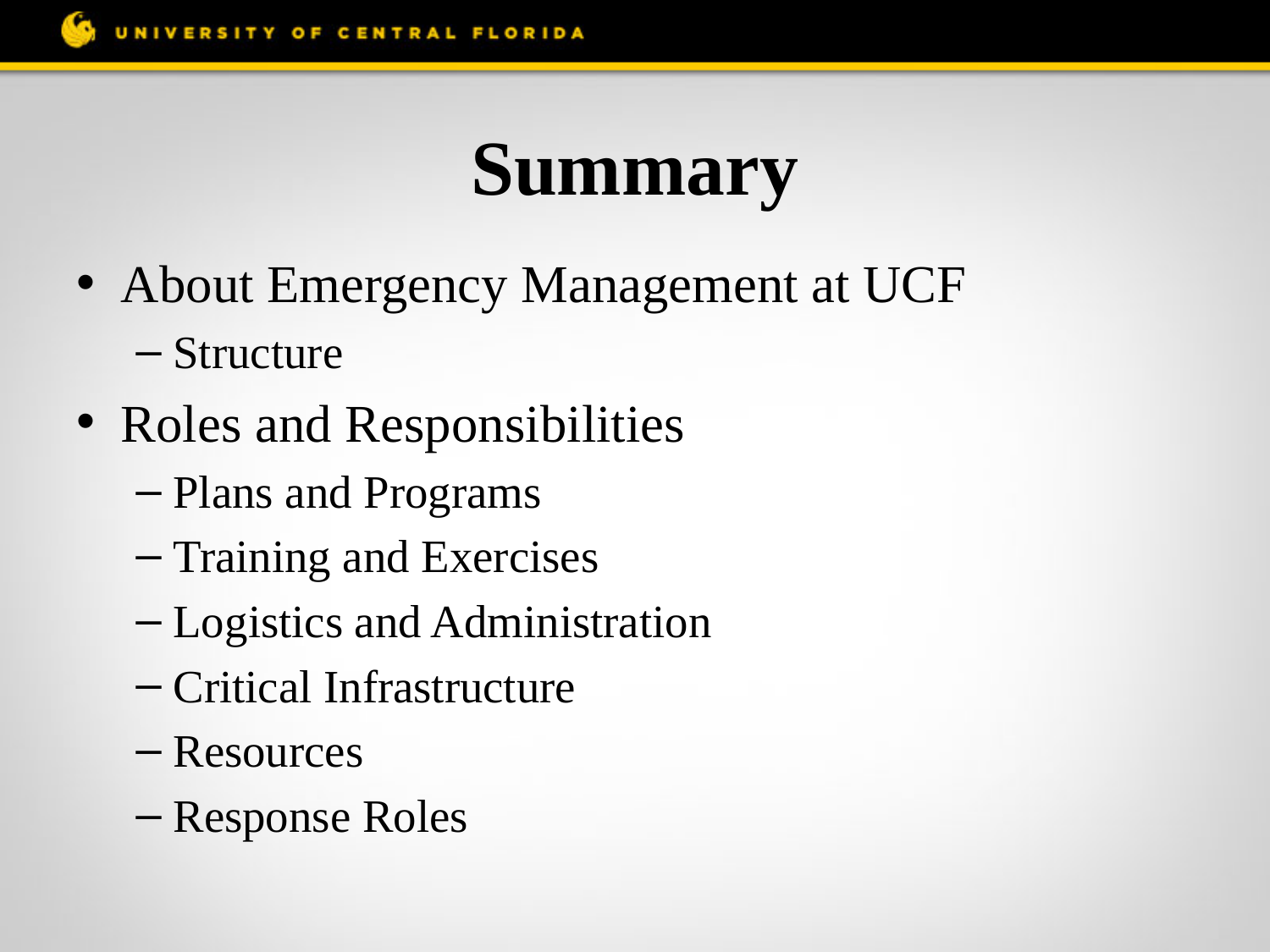

# Summary
About Emergency Management at UCF
Structure
Roles and Responsibilities
Plans and Programs
Training and Exercises
Logistics and Administration
Critical Infrastructure
Resources
Response Roles